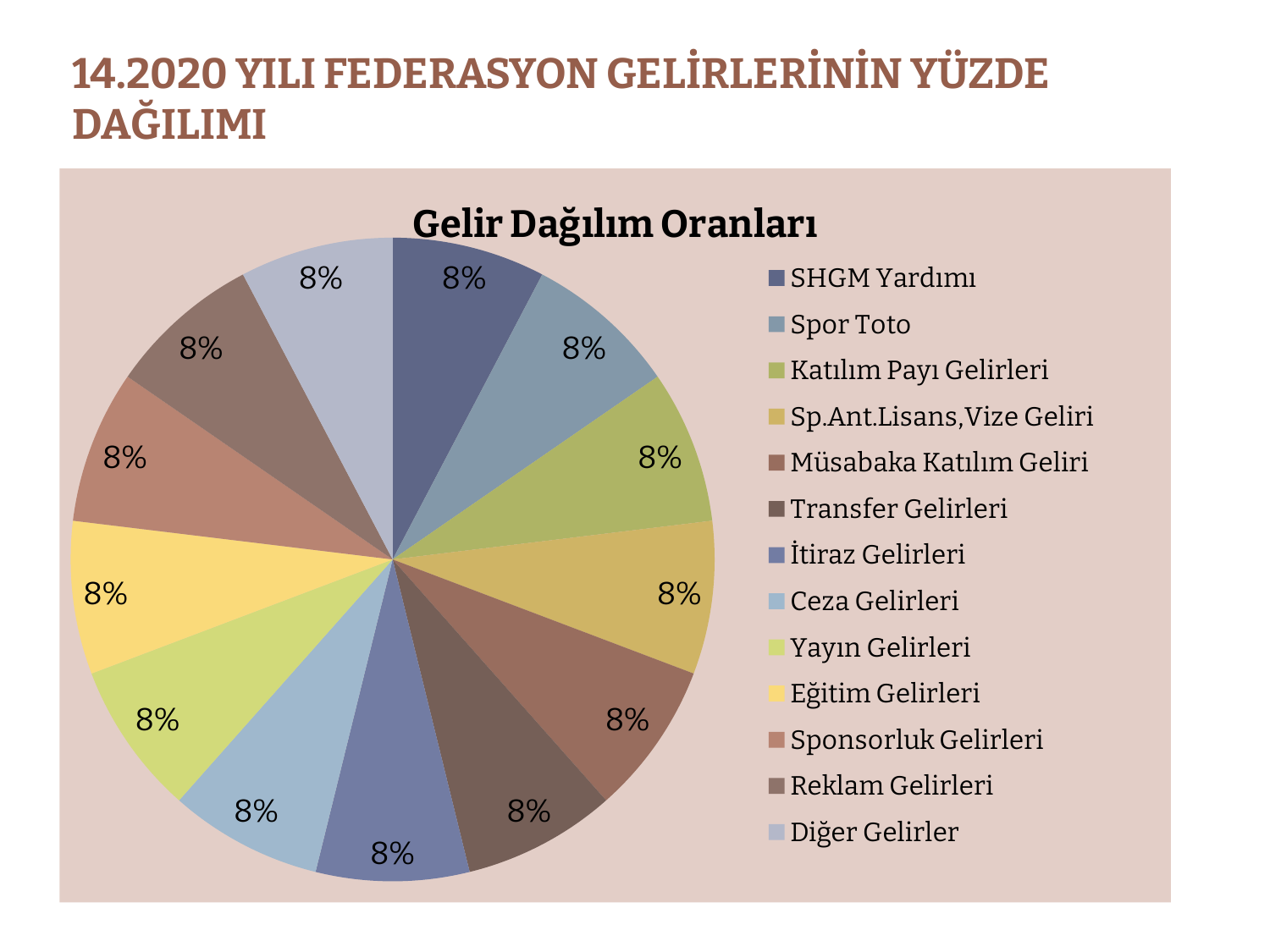

14.2020 YILI FEDERASYON GELİRLERİNİN YÜZDE DAĞILIMI

### Chart:

| Category | Gelir Dağılım Oranları |
|---|---|
| SHGM Yardımı | 1.0 |
| Spor Toto | 1.0 |
| Katılım Payı Gelirleri | 1.0 |
| Sp.Ant.Lisans,Vize Geliri | 1.0 |
| Müsabaka Katılım Geliri | 1.0 |
| Transfer Gelirleri | 1.0 |
| İtiraz Gelirleri | 1.0 |
| Ceza Gelirleri | 1.0 |
| Yayın Gelirleri | 1.0 |
| Eğitim Gelirleri | 1.0 |
| Sponsorluk Gelirleri | 1.0 |
| Reklam Gelirleri | 1.0 |
| Diğer Gelirler | 1.0 |